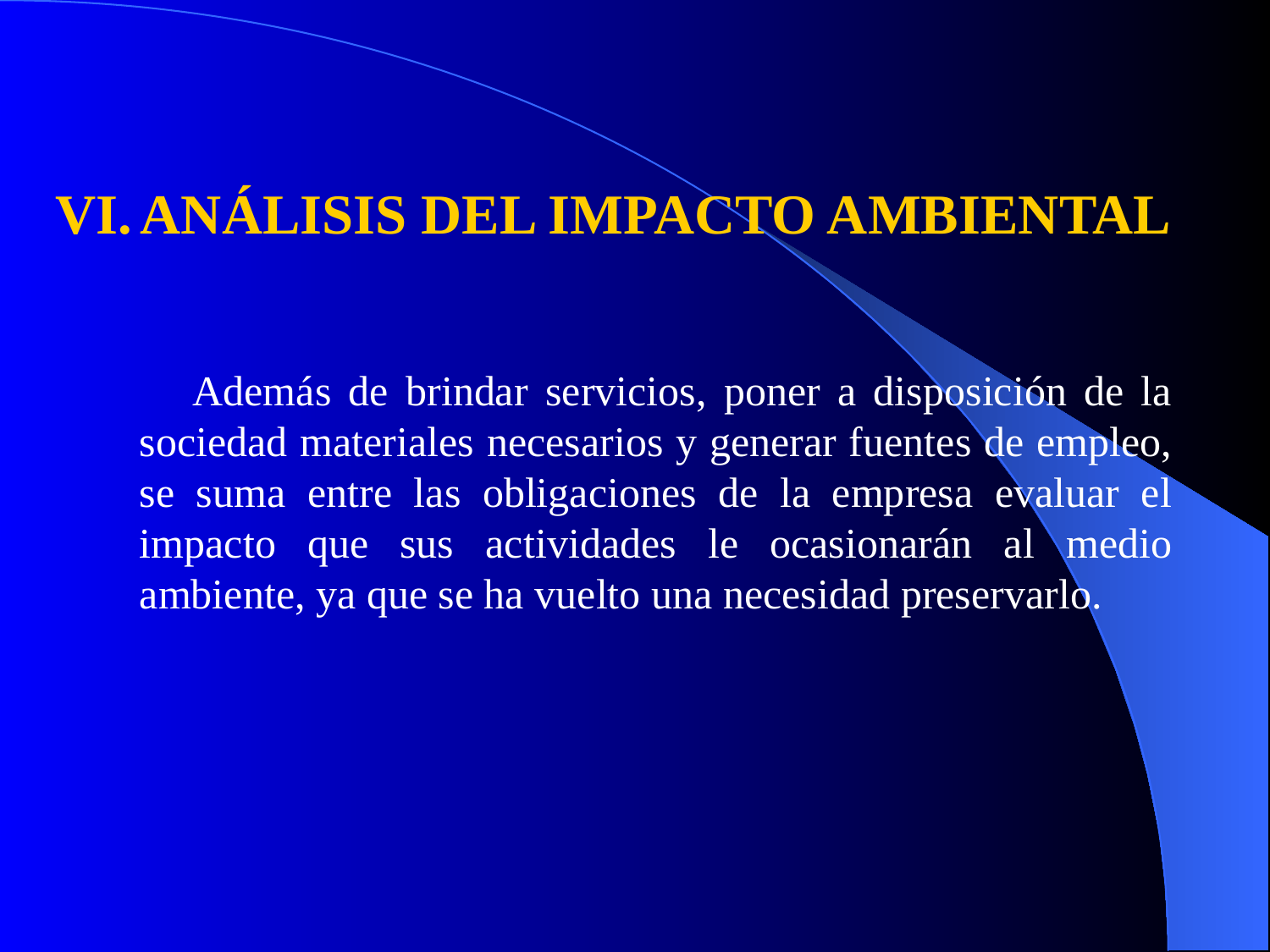

ANÁLISIS DEL IMPACTO AMBIENTAL

        Además de brindar servicios, poner a disposición de la sociedad materiales necesarios y generar fuentes de empleo, se suma entre las obligaciones de la empresa evaluar el impacto que sus actividades le ocasionarán al medio ambiente, ya que se ha vuelto una necesidad preservarlo.